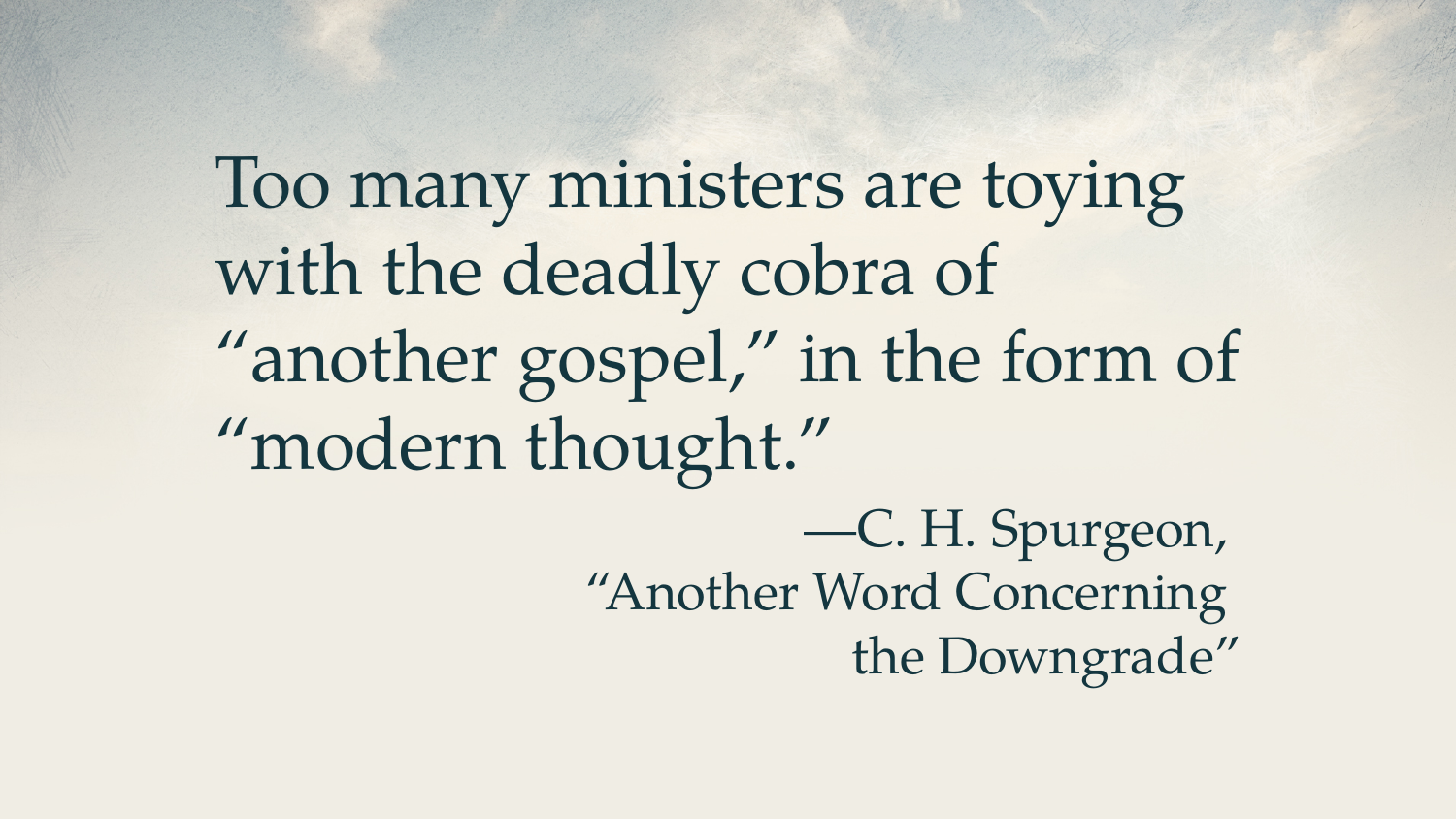

Too many ministers are toying with the deadly cobra of “another gospel,” in the form of “modern thought.”
—C. H. Spurgeon,
“Another Word Concerning
the Downgrade”